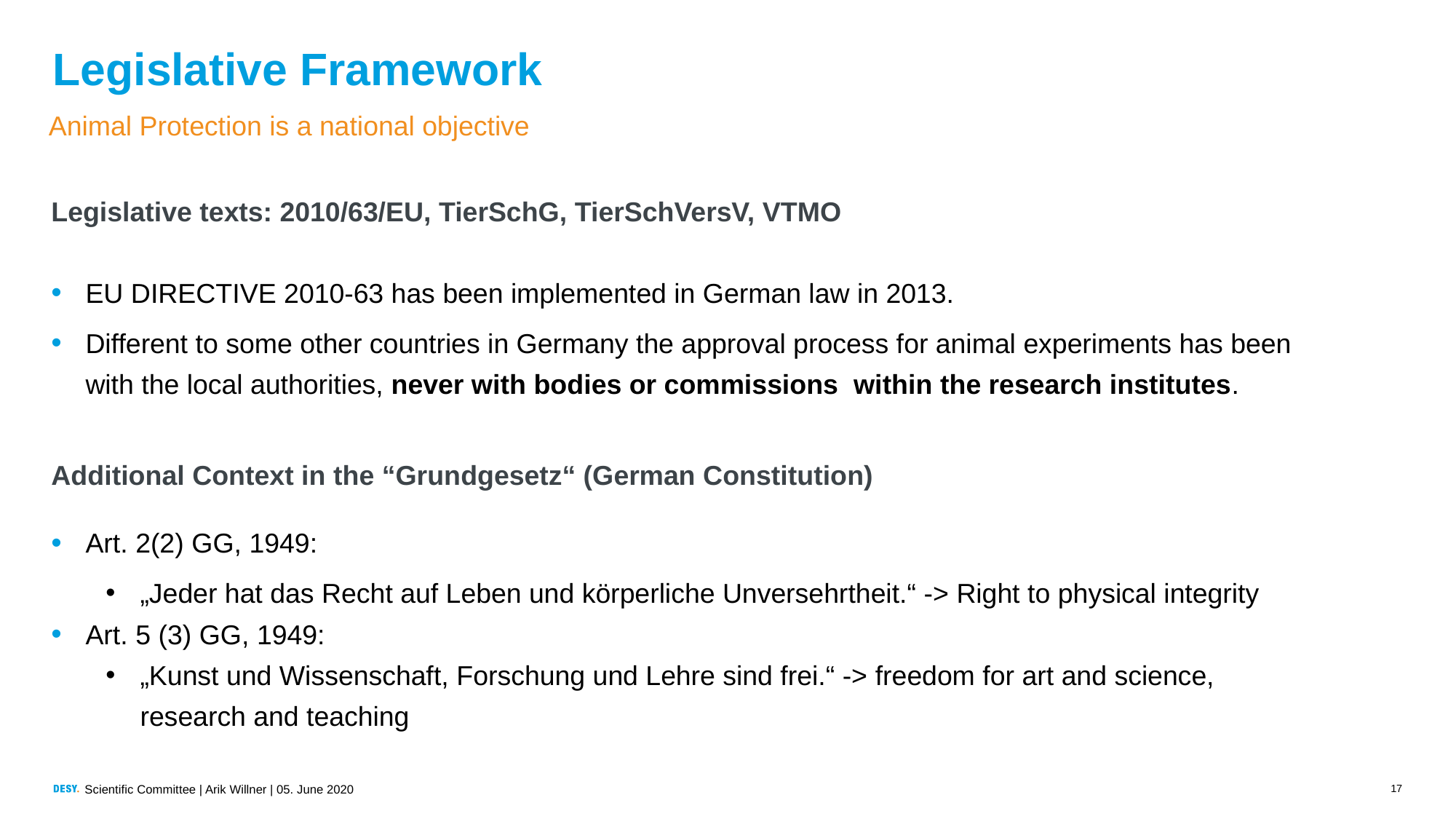

# Legislative Framework
Animal Protection is a national objective

Legislative texts: 2010/63/EU, TierSchG, TierSchVersV, VTMO

EU DIRECTIVE 2010-63 has been implemented in German law in 2013.
Different to some other countries in Germany the approval process for animal experiments has been with the local authorities, never with bodies or commissions  within the research institutes.

Additional Context in the “Grundgesetz“ (German Constitution)

Art. 2(2) GG, 1949:
„Jeder hat das Recht auf Leben und körperliche Unversehrtheit.“ -> Right to physical integrity
Art. 5 (3) GG, 1949:
„Kunst und Wissenschaft, Forschung und Lehre sind frei.“ -> freedom for art and science, research and teaching
Scientific Committee | Arik Willner | 05. June 2020